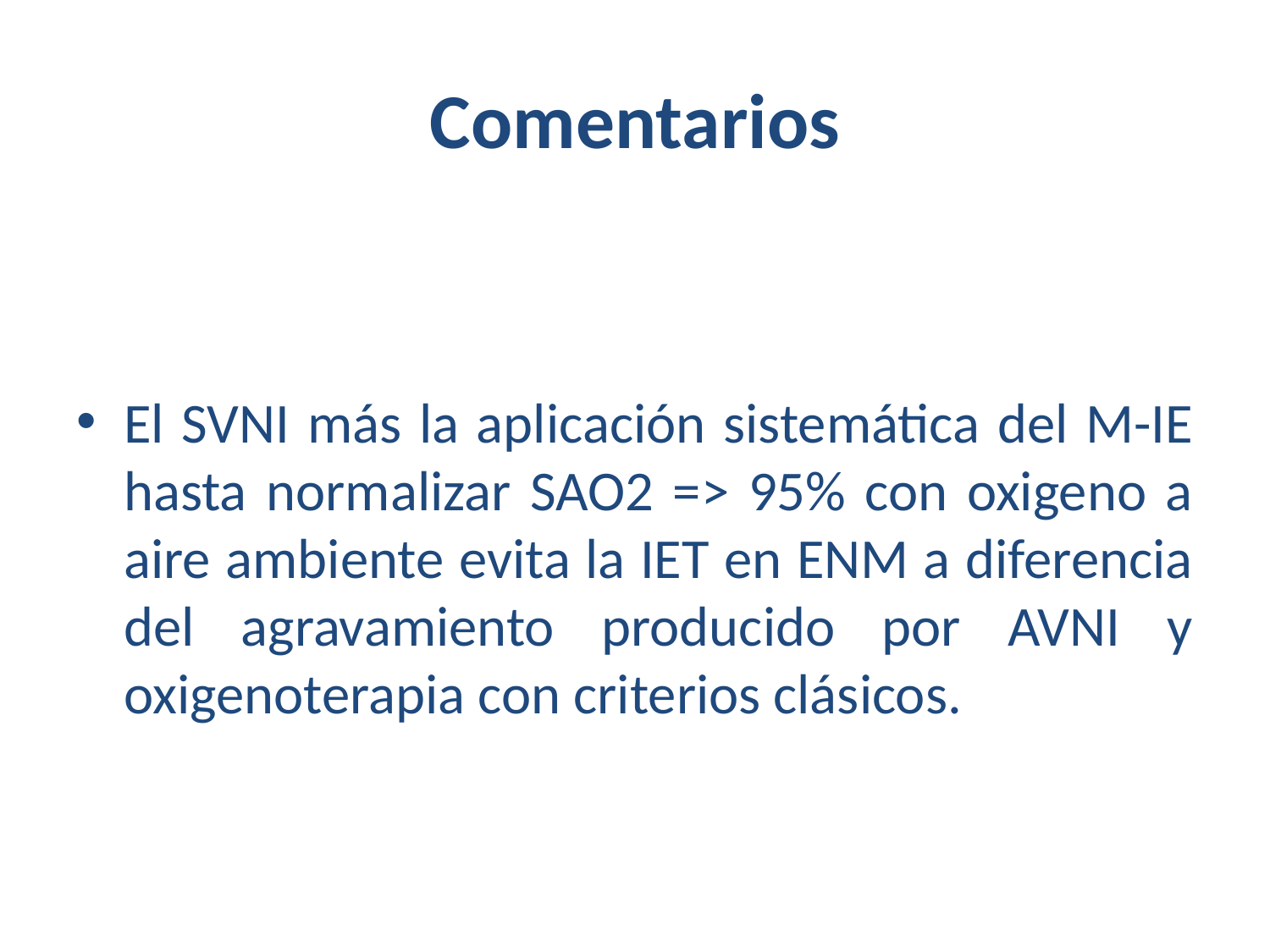

# Comentarios

El SVNI más la aplicación sistemática del M-IE hasta normalizar SAO2 => 95% con oxigeno a aire ambiente evita la IET en ENM a diferencia del agravamiento producido por AVNI y oxigenoterapia con criterios clásicos.